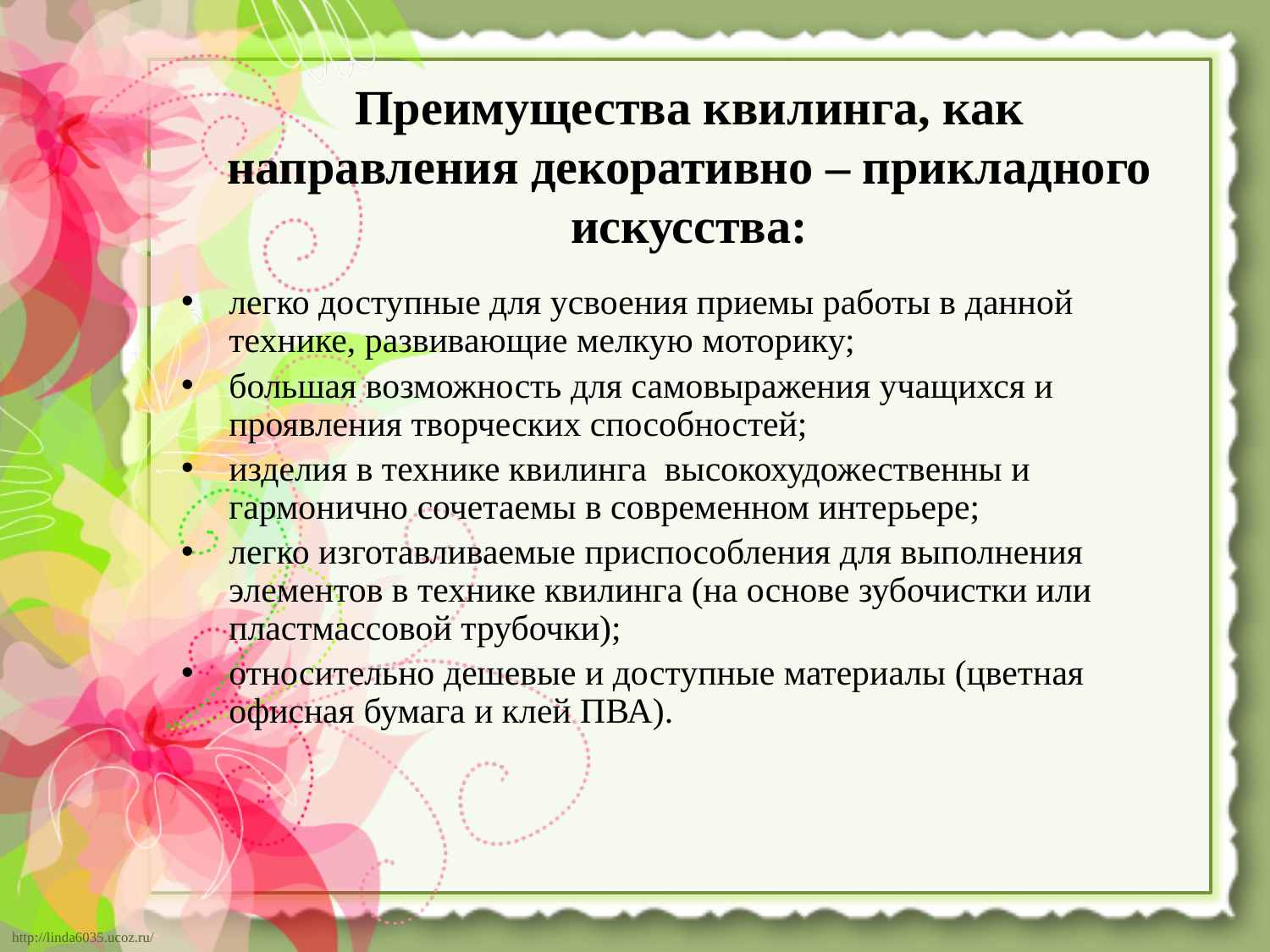

# Преимущества квилинга, как направления декоративно – прикладного искусства:
легко доступные для усвоения приемы работы в данной технике, развивающие мелкую моторику;
большая возможность для самовыражения учащихся и проявления творческих способностей;
изделия в технике квилинга  высокохудожественны и гармонично сочетаемы в современном интерьере;
легко изготавливаемые приспособления для выполнения элементов в технике квилинга (на основе зубочистки или пластмассовой трубочки);
относительно дешевые и доступные материалы (цветная офисная бумага и клей ПВА).